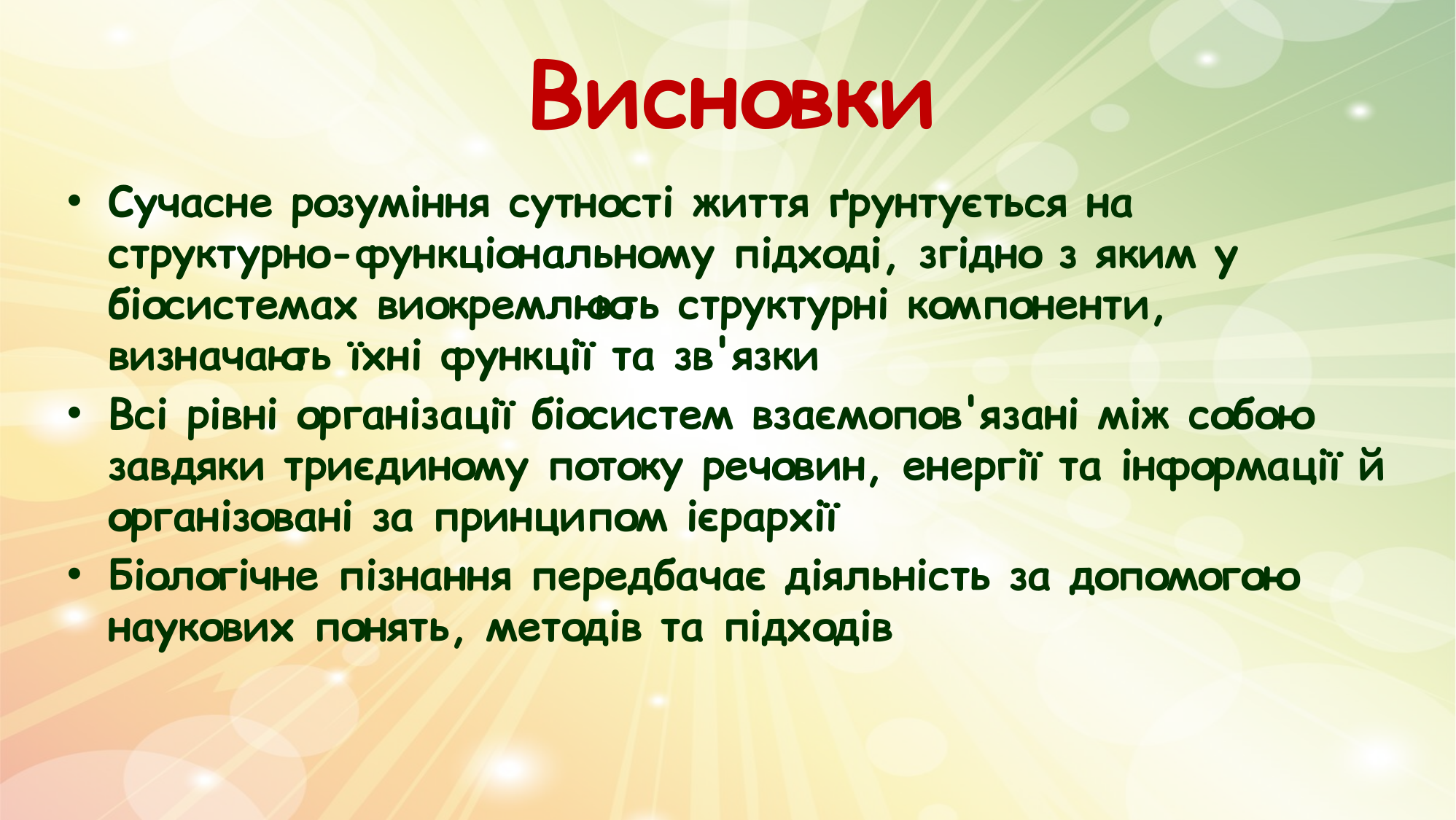

# Висновки
Сучасне розуміння сутності життя ґрунтується на структурно-функціональному підході, згідно з яким у біосистемах виокремлюють структурні компоненти, визначають їхні функції та зв'язки
Всі рівні організації біосистем взаємопов'язані між собою завдяки триєдиному потоку речовин, енергії та інформації й організовані за принципом ієрархії
Біологічне пізнання передбачає діяльність за допомогою наукових понять, методів та підходів